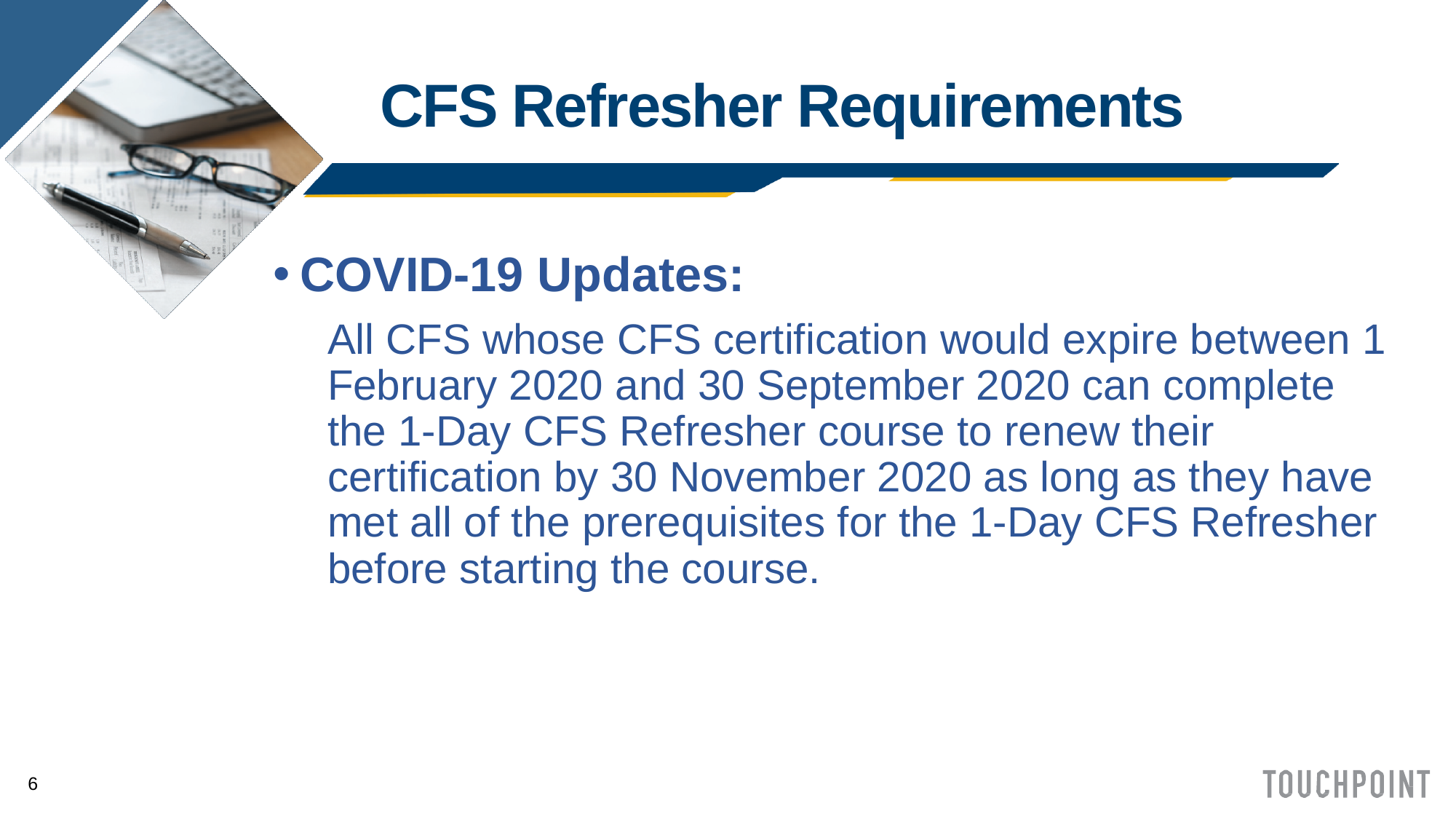

# CFS Refresher Requirements

COVID-19 Updates:
All CFS whose CFS certification would expire between 1 February 2020 and 30 September 2020 can complete the 1-Day CFS Refresher course to renew their certification by 30 November 2020 as long as they have met all of the prerequisites for the 1-Day CFS Refresher before starting the course.

6